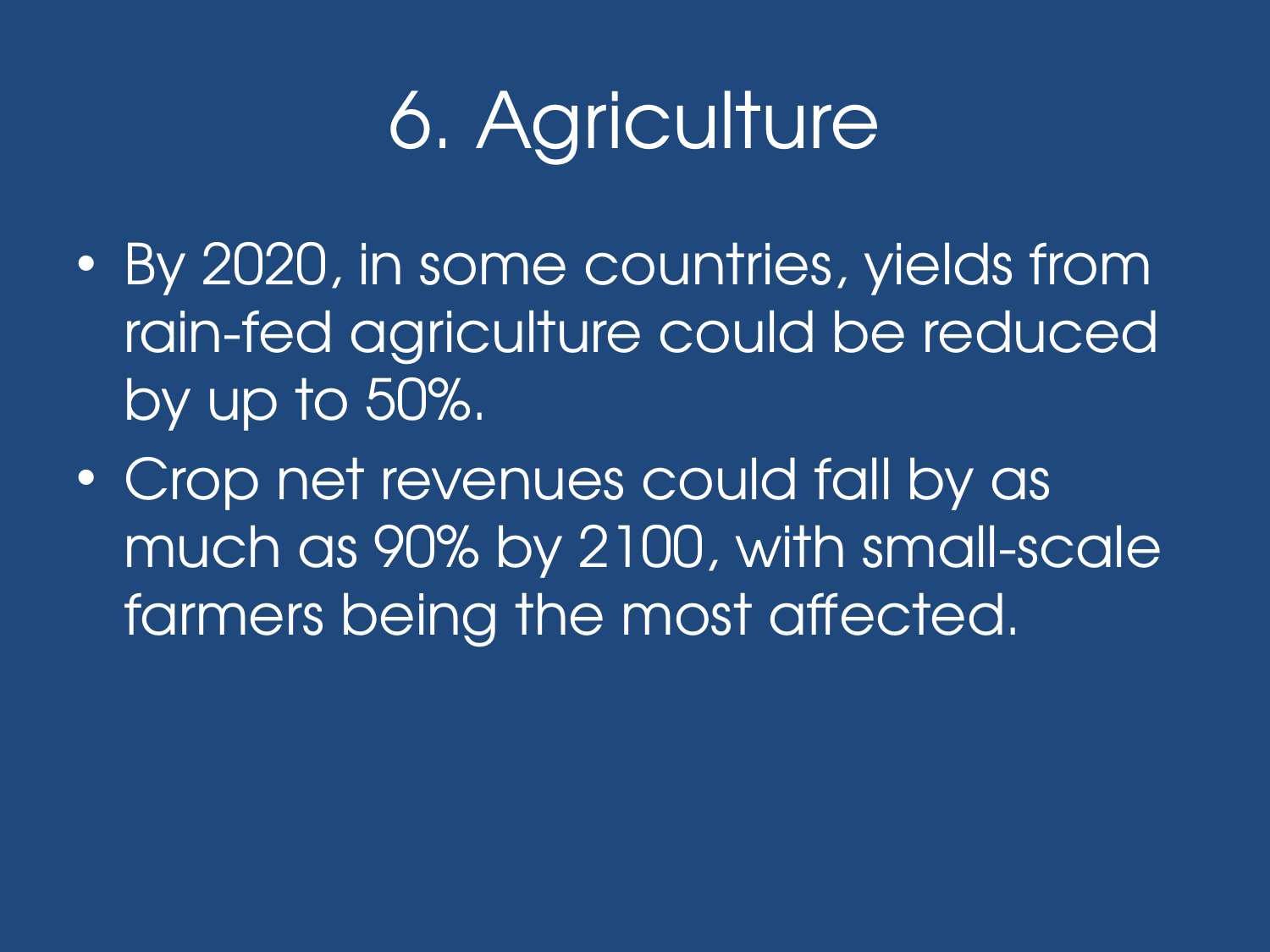

# 6. Agriculture
By 2020, in some countries, yields from rain-fed agriculture could be reduced by up to 50%.
Crop net revenues could fall by as much as 90% by 2100, with small-scale farmers being the most affected.